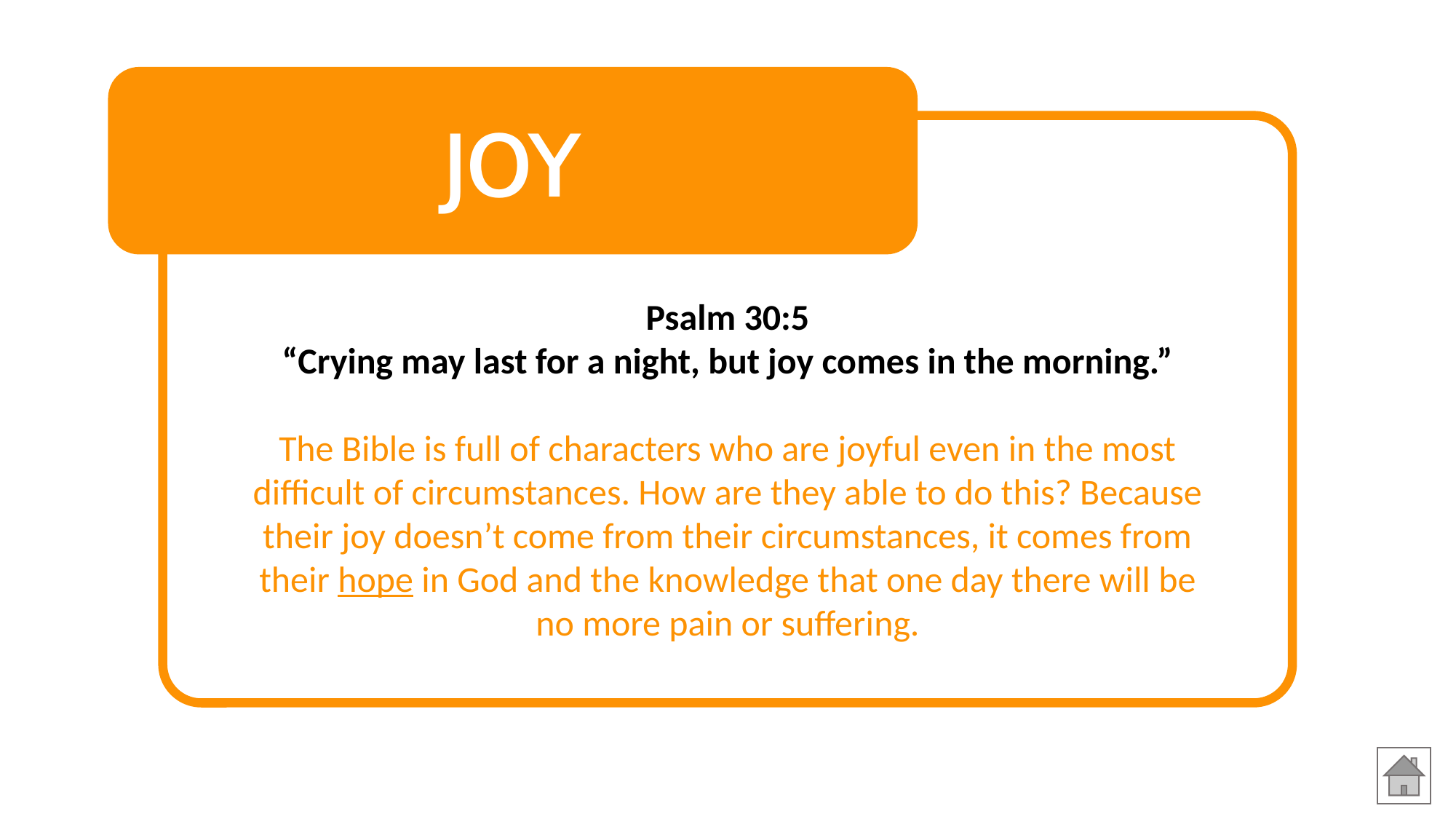

JOY

Psalm 30:5
“Crying may last for a night, but joy comes in the morning.”

The Bible is full of characters who are joyful even in the most difficult of circumstances. How are they able to do this? Because their joy doesn’t come from their circumstances, it comes from their hope in God and the knowledge that one day there will be no more pain or suffering.